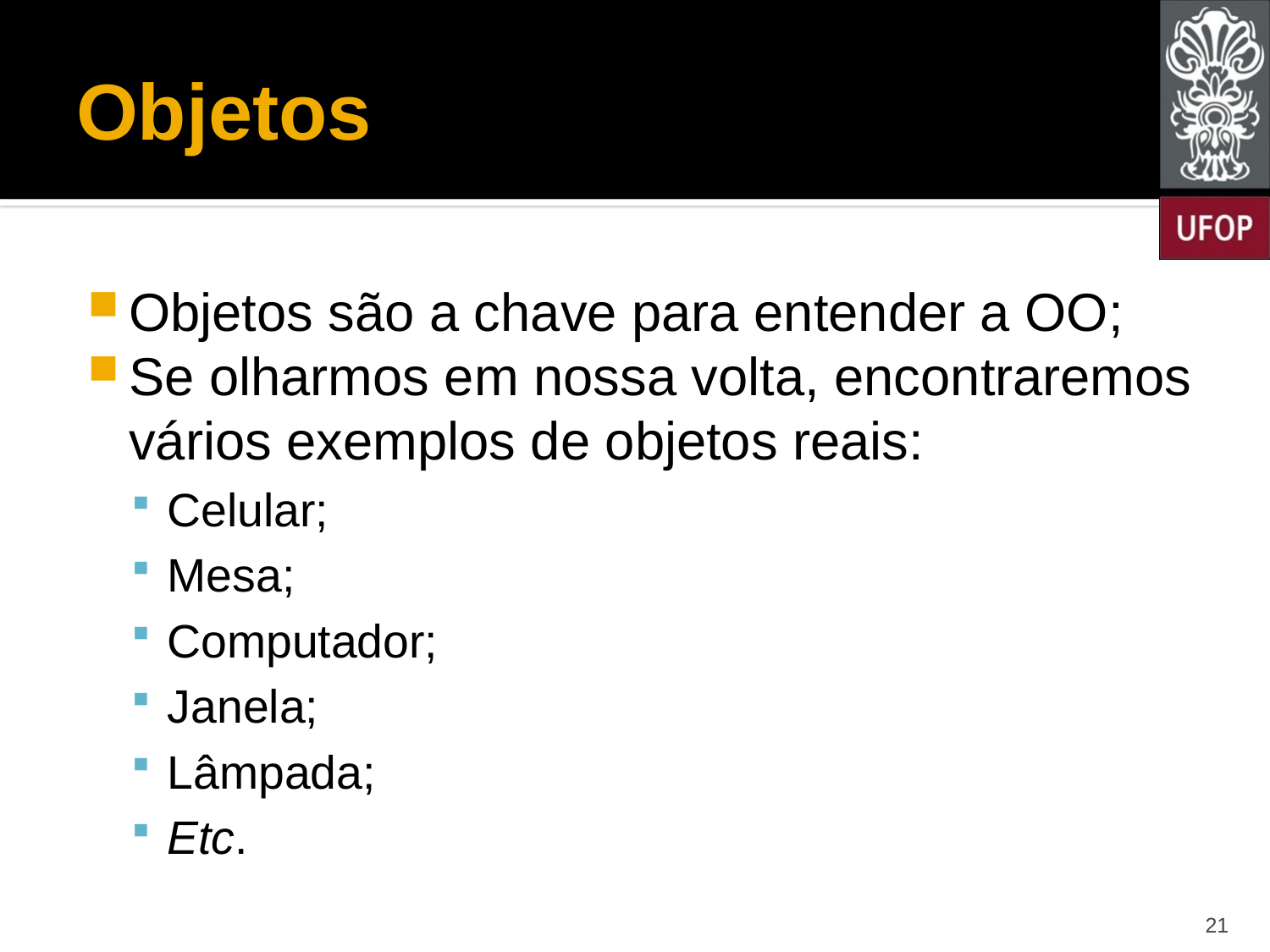

# Objetos
Objetos são a chave para entender a OO;
Se olharmos em nossa volta, encontraremos vários exemplos de objetos reais:
Celular;
Mesa;
Computador;
Janela;
Lâmpada;
Etc.
21